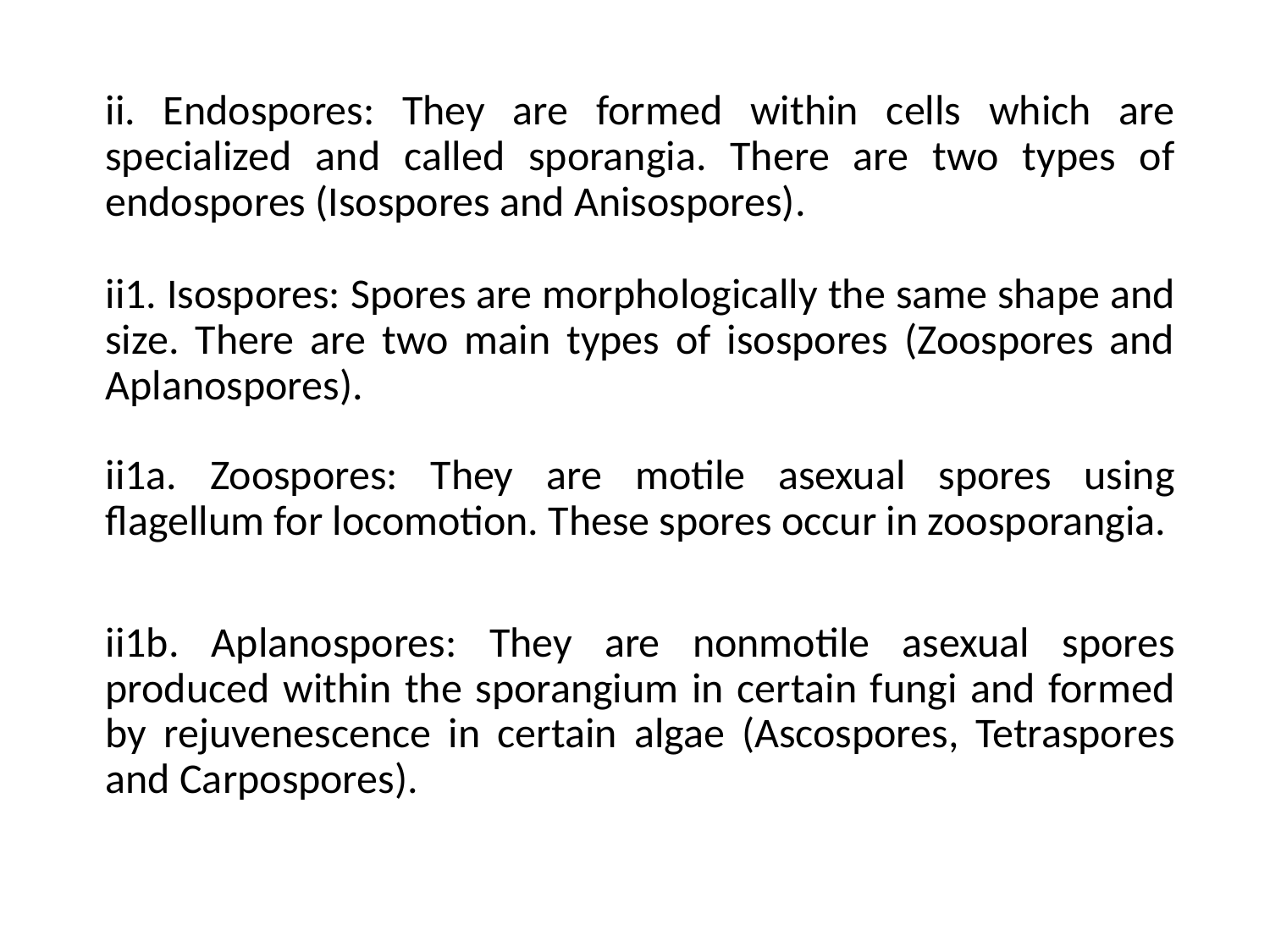

# ii. Endospores: They are formed within cells which are specialized and called sporangia. There are two types of endospores (Isospores and Anisospores).
ii1. Isospores: Spores are morphologically the same shape and size. There are two main types of isospores (Zoospores and Aplanospores).
ii1a. Zoospores: They are motile asexual spores using flagellum for locomotion. These spores occur in zoosporangia.
ii1b. Aplanospores: They are nonmotile asexual spores produced within the sporangium in certain fungi and formed by rejuvenescence in certain algae (Ascospores, Tetraspores and Carpospores).